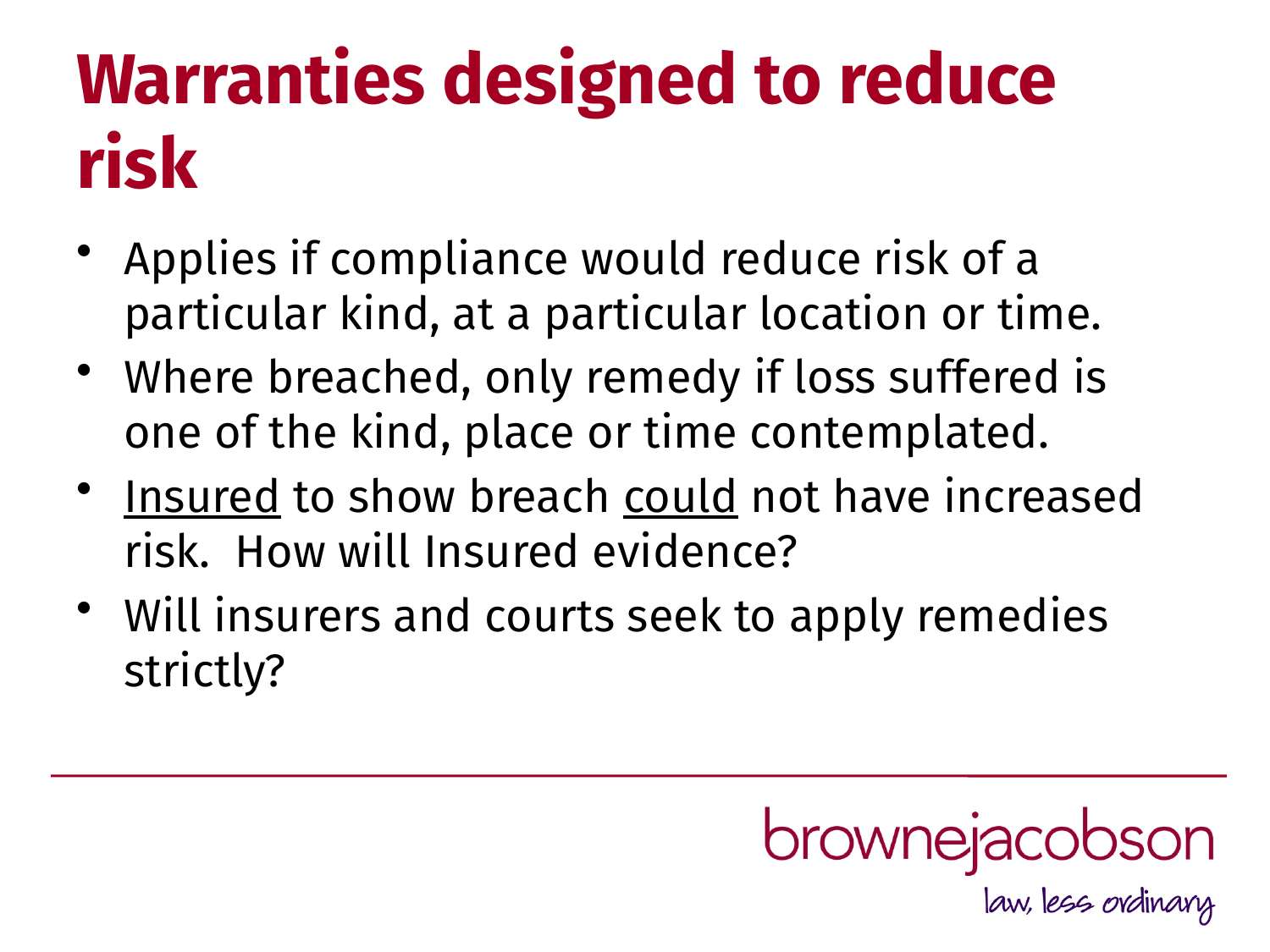

# Warranties designed to reduce risk
Applies if compliance would reduce risk of a particular kind, at a particular location or time.
Where breached, only remedy if loss suffered is one of the kind, place or time contemplated.
Insured to show breach could not have increased risk.  How will Insured evidence?
Will insurers and courts seek to apply remedies strictly?